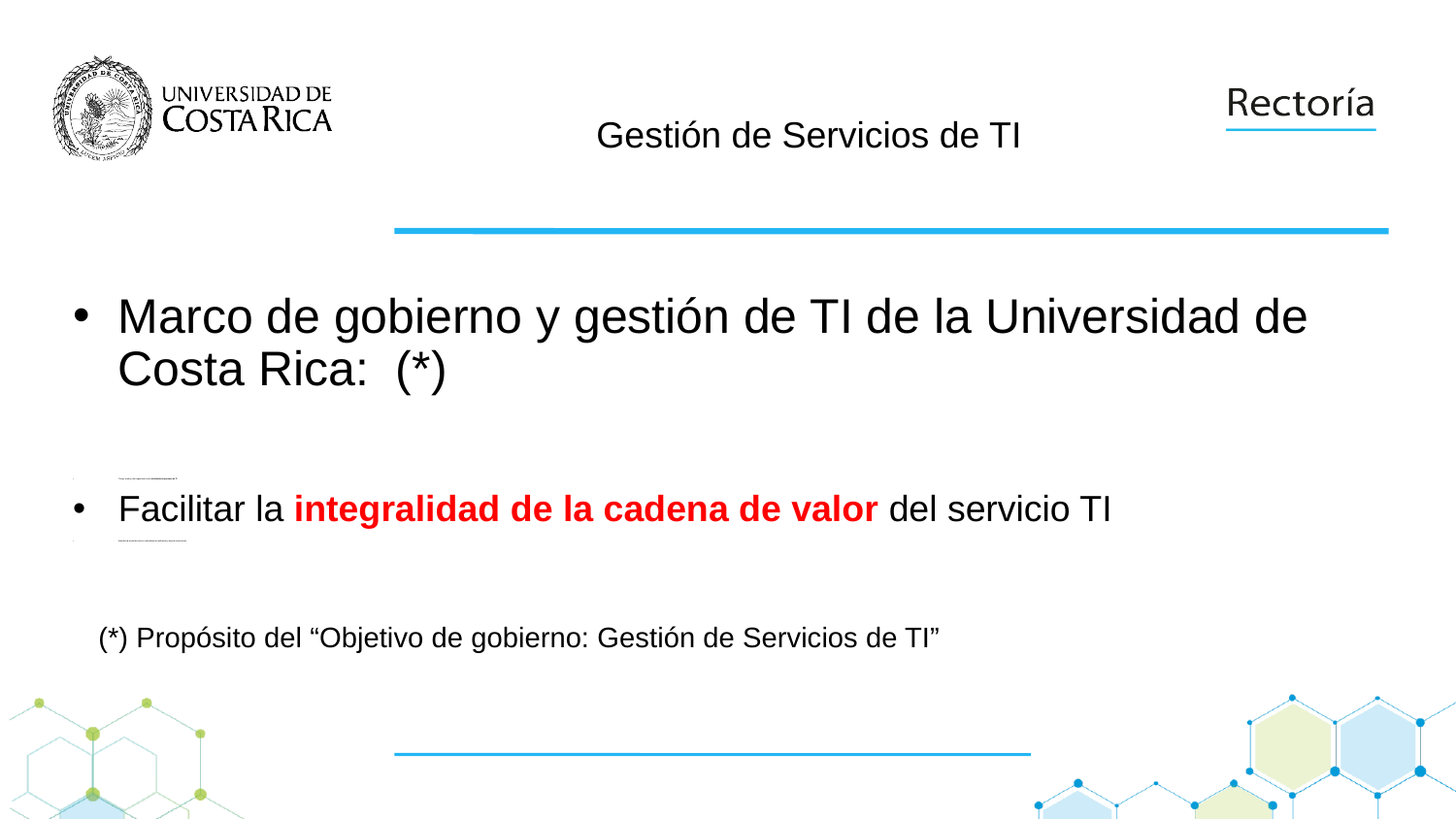

# Gestión de Servicios de TI
Marco de gobierno y gestión de TI de la Universidad de Costa Rica:  (*)

”Dirigir, evaluar y dar seguimiento a las actividades de procesos de TI
Facilitar la integralidad de la cadena de valor del servicio TI
Acuerdos de niveles de servicio, indicadores de rendimiento y base de conocimiento
(*) Propósito del “Objetivo de gobierno: Gestión de Servicios de TI”